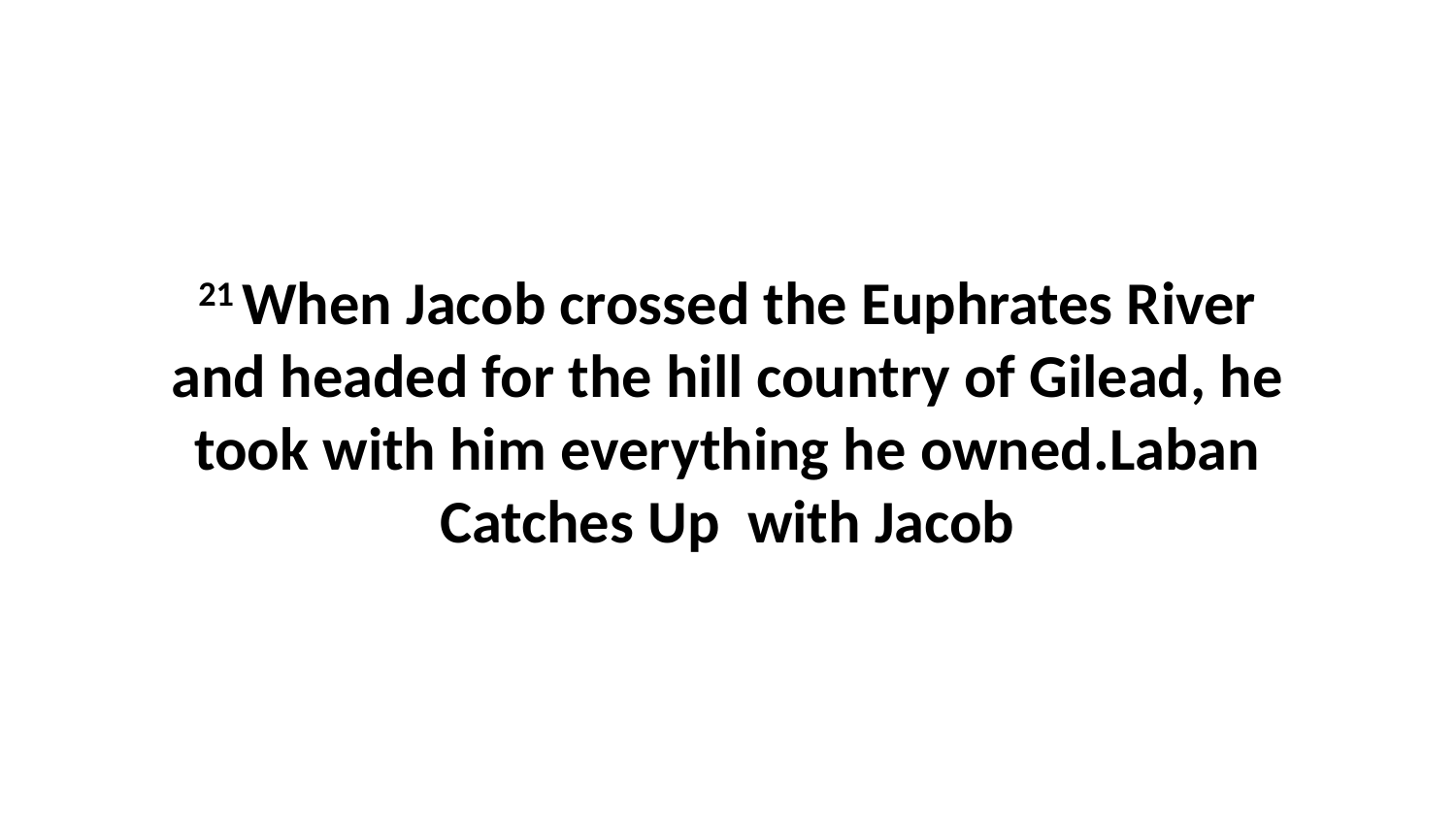

21 When Jacob crossed the Euphrates River and headed for the hill country of Gilead, he took with him everything he owned.Laban Catches Up  with Jacob